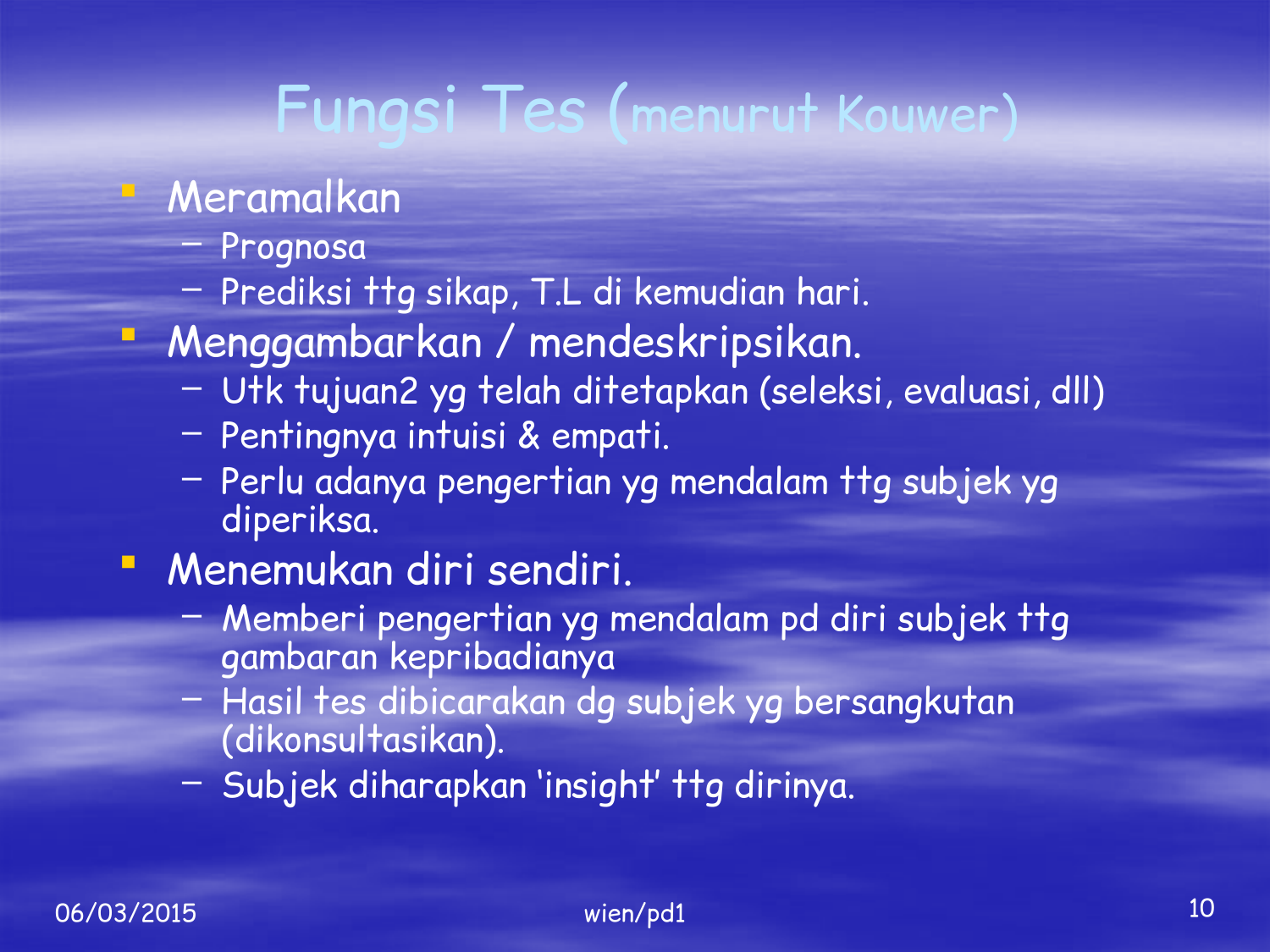

# Fungsi Tes (menurut Kouwer)
Meramalkan
Prognosa
Prediksi ttg sikap, T.L di kemudian hari.
Menggambarkan / mendeskripsikan.
Utk tujuan2 yg telah ditetapkan (seleksi, evaluasi, dll)
Pentingnya intuisi & empati.
Perlu adanya pengertian yg mendalam ttg subjek yg diperiksa.
Menemukan diri sendiri.
Memberi pengertian yg mendalam pd diri subjek ttg gambaran kepribadianya
Hasil tes dibicarakan dg subjek yg bersangkutan (dikonsultasikan).
Subjek diharapkan ‘insight’ ttg dirinya.
06/03/2015
wien/pd1
10